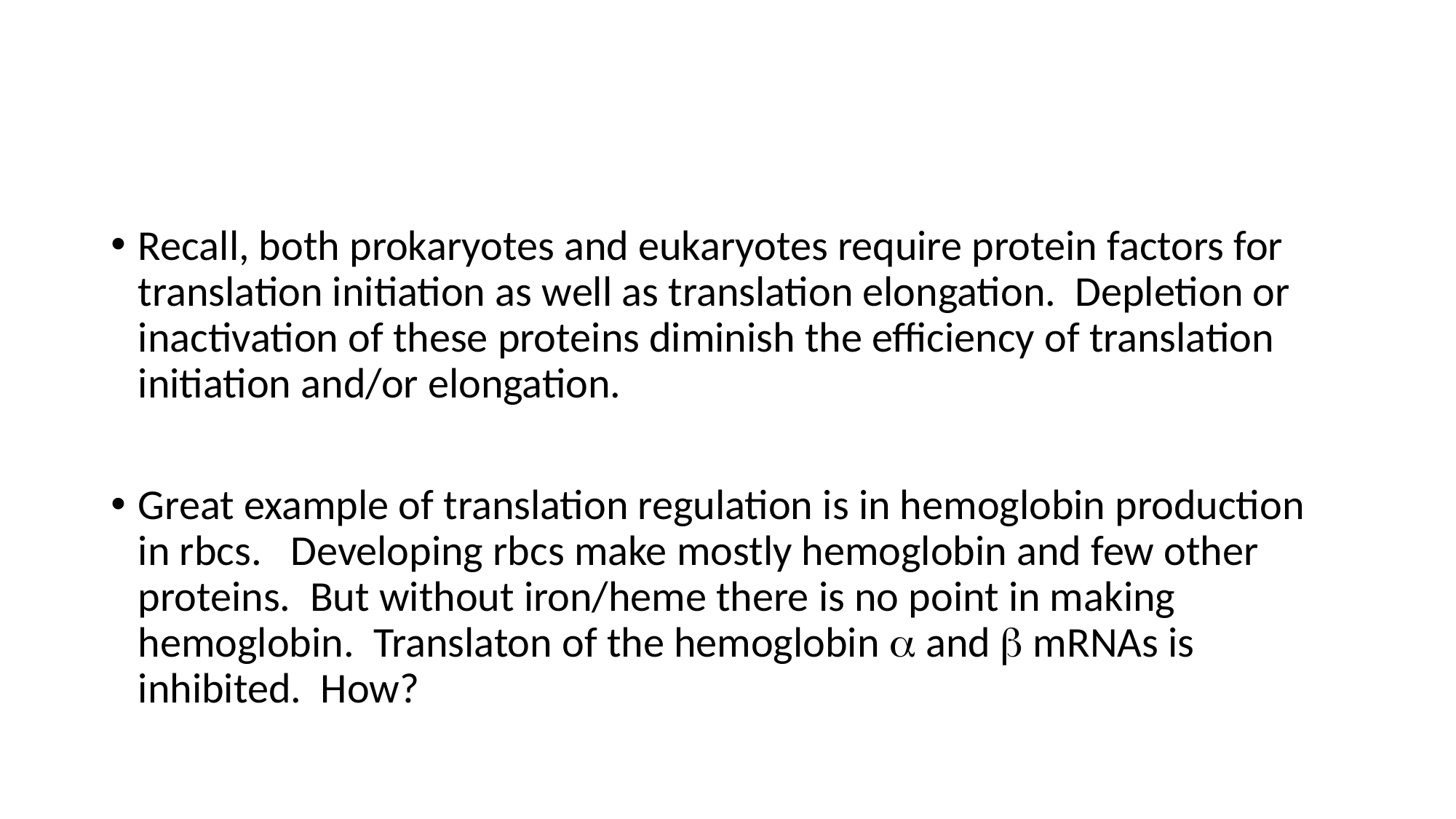

#
Recall, both prokaryotes and eukaryotes require protein factors for translation initiation as well as translation elongation.  Depletion or inactivation of these proteins diminish the efficiency of translation initiation and/or elongation.

Great example of translation regulation is in hemoglobin production in rbcs.   Developing rbcs make mostly hemoglobin and few other proteins.  But without iron/heme there is no point in making hemoglobin.  Translaton of the hemoglobin α and β mRNAs is inhibited.  How?